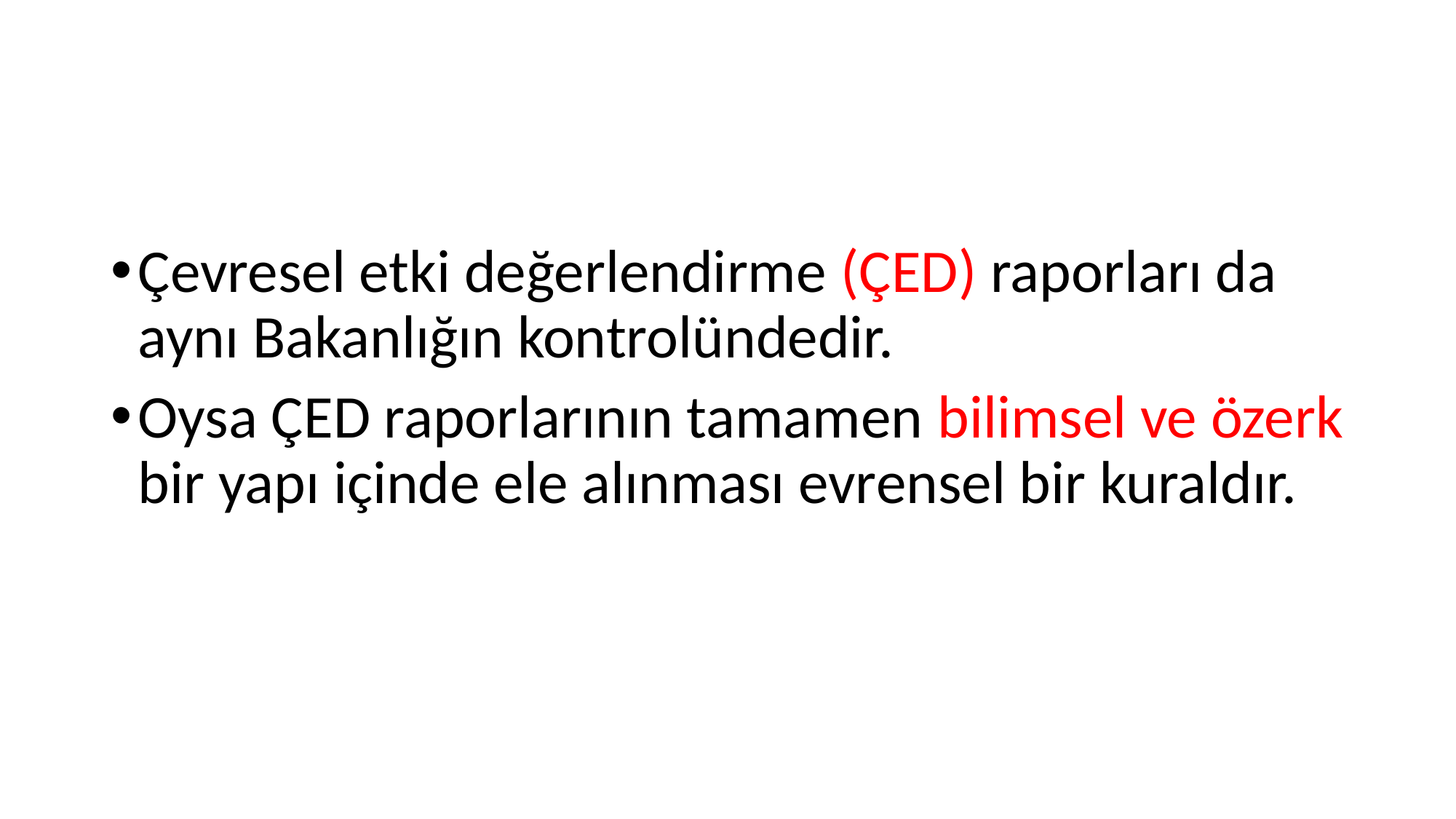

#
Çevresel etki değerlendirme (ÇED) raporları da aynı Bakanlığın kontrolündedir.
Oysa ÇED raporlarının tamamen bilimsel ve özerk bir yapı içinde ele alınması evrensel bir kuraldır.